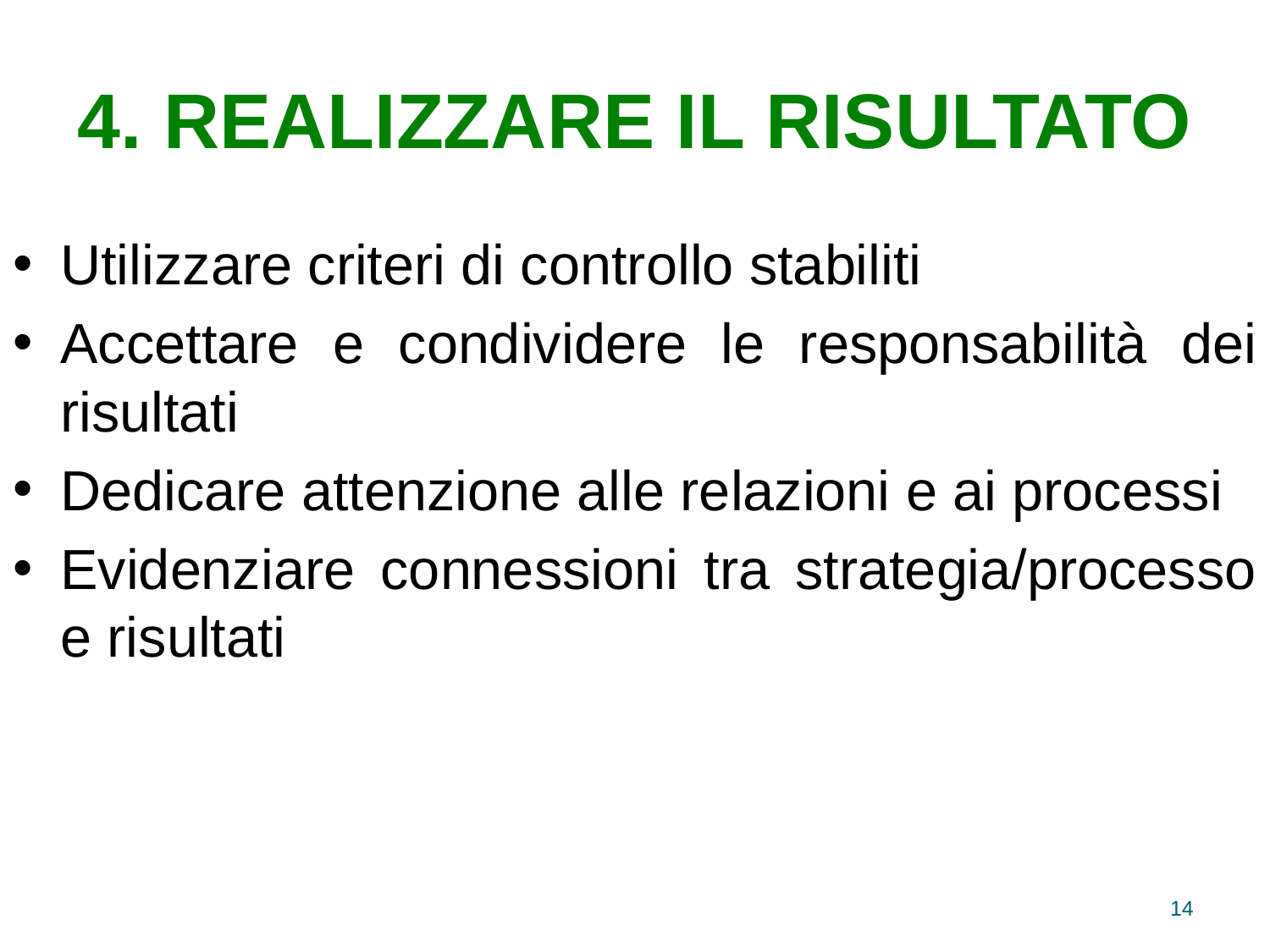

# 4. REALIZZARE IL RISULTATO
Utilizzare criteri di controllo stabiliti
Accettare e condividere le responsabilità dei risultati
Dedicare attenzione alle relazioni e ai processi
Evidenziare connessioni tra strategia/processo e risultati
14